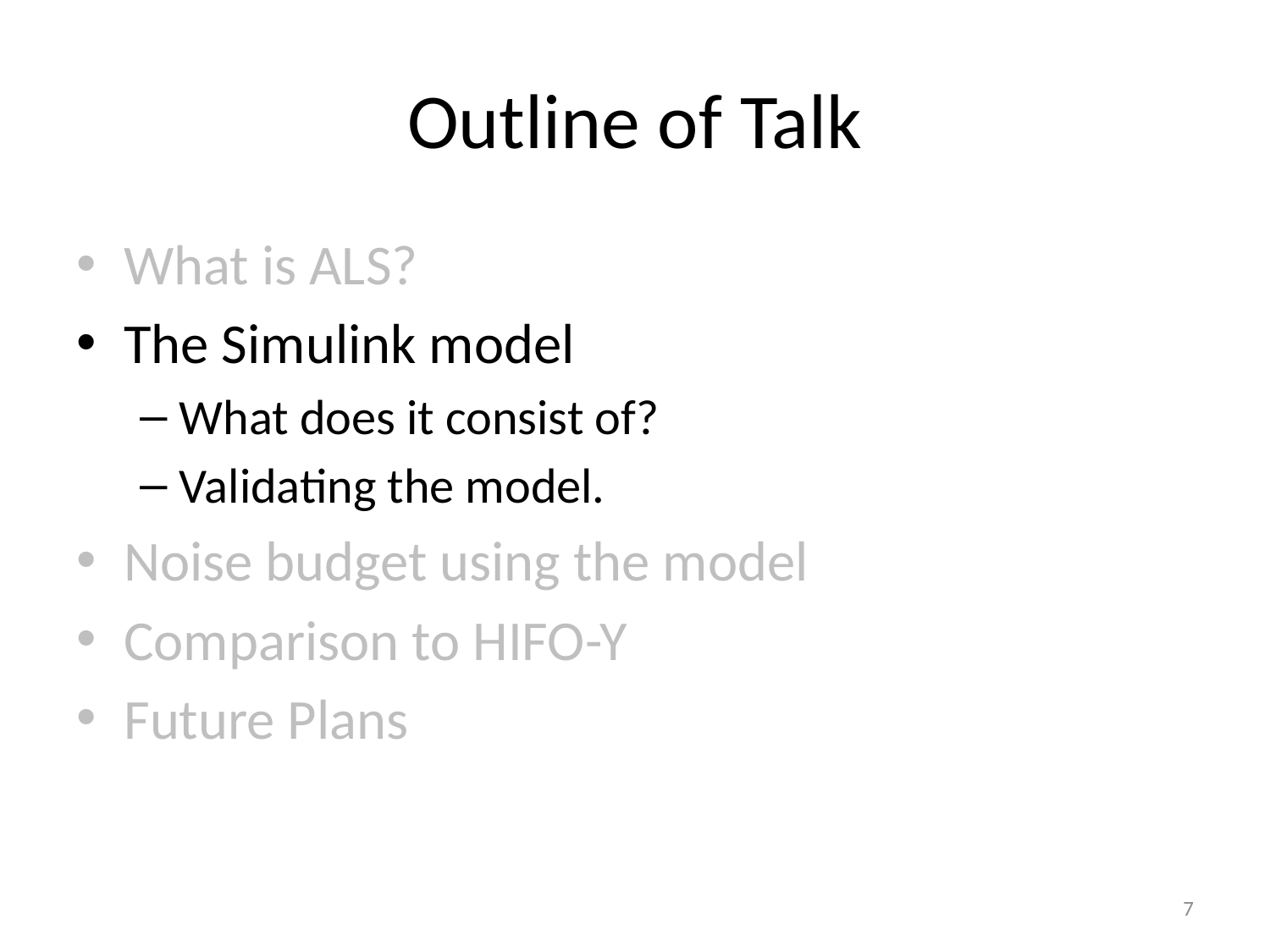

# Outline of Talk
What is ALS?
The Simulink model
What does it consist of?
Validating the model.
Noise budget using the model
Comparison to HIFO-Y
Future Plans
7